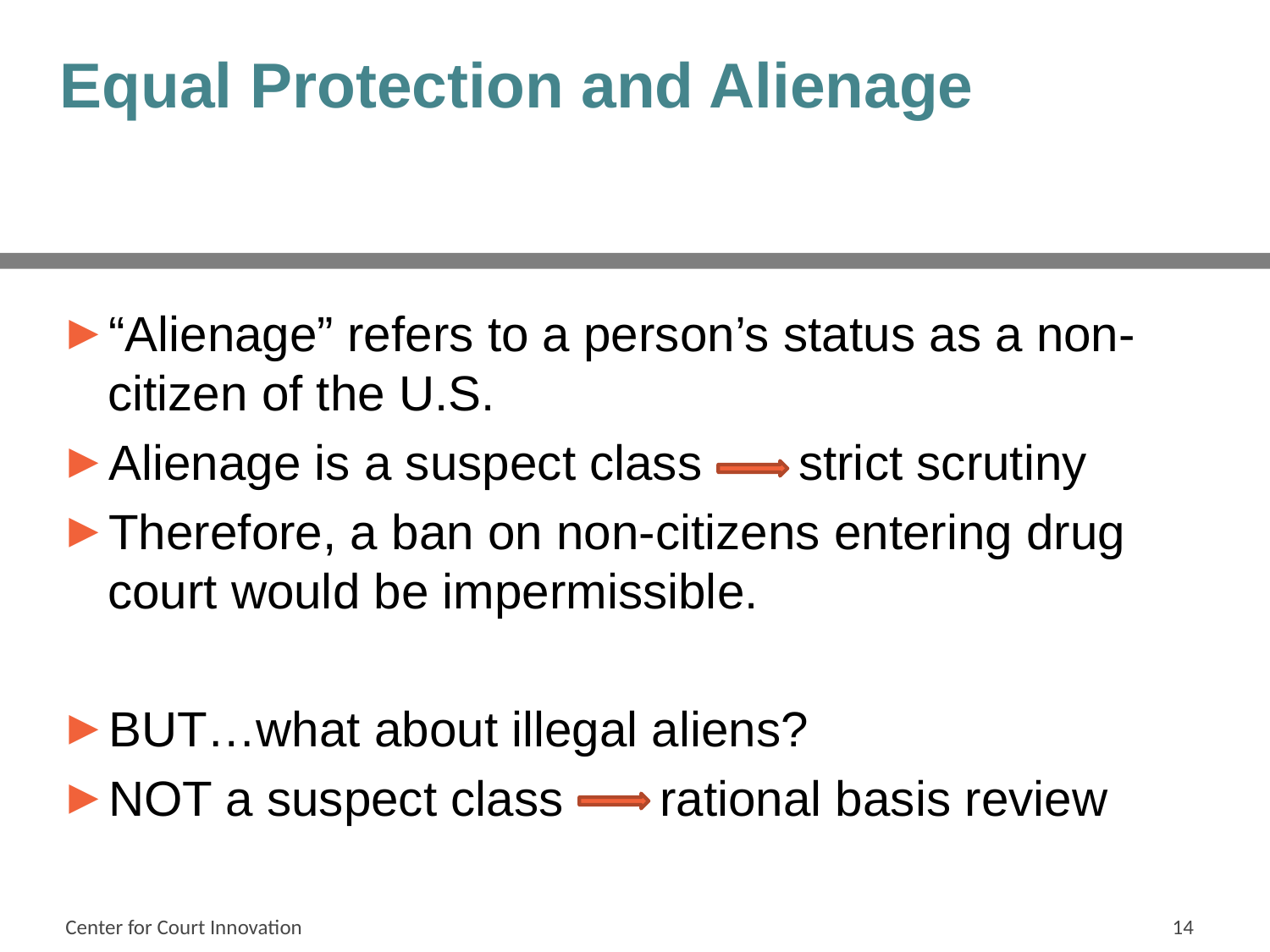

# Equal Protection and Alienage
“Alienage” refers to a person’s status as a non-citizen of the U.S.
Alienage is a suspect class       strict scrutiny
Therefore, a ban on non-citizens entering drug court would be impermissible.

BUT…what about illegal aliens?
NOT a suspect class       rational basis review

Center for Court Innovation
14